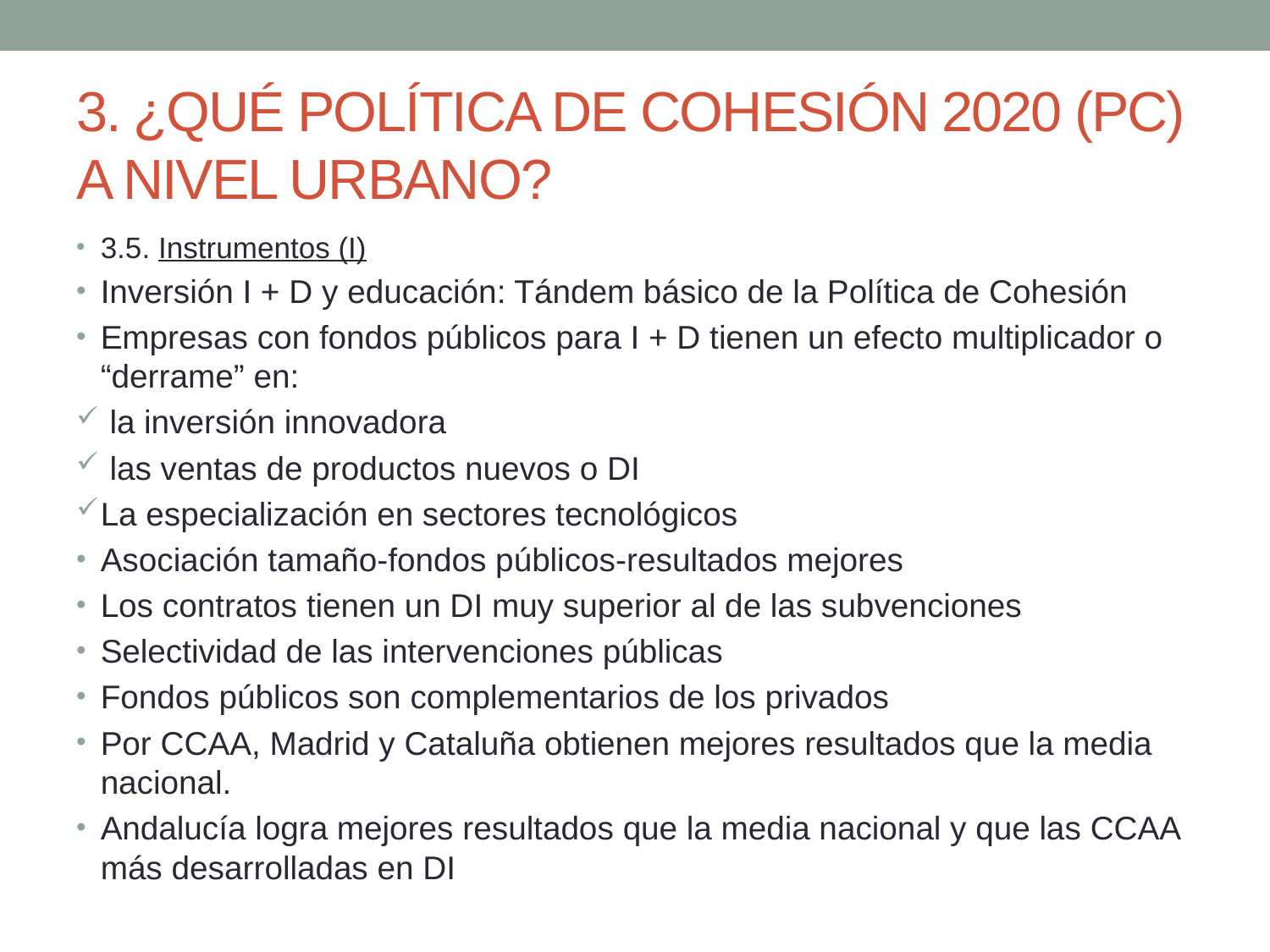

# 3. ¿QUÉ POLÍTICA DE COHESIÓN 2020 (PC) A NIVEL URBANO?
3.5. Instrumentos (I)
Inversión I + D y educación: Tándem básico de la Política de Cohesión
Empresas con fondos públicos para I + D tienen un efecto multiplicador o “derrame” en:
 la inversión innovadora
 las ventas de productos nuevos o DI
La especialización en sectores tecnológicos
Asociación tamaño-fondos públicos-resultados mejores
Los contratos tienen un DI muy superior al de las subvenciones
Selectividad de las intervenciones públicas
Fondos públicos son complementarios de los privados
Por CCAA, Madrid y Cataluña obtienen mejores resultados que la media nacional.
Andalucía logra mejores resultados que la media nacional y que las CCAA más desarrolladas en DI